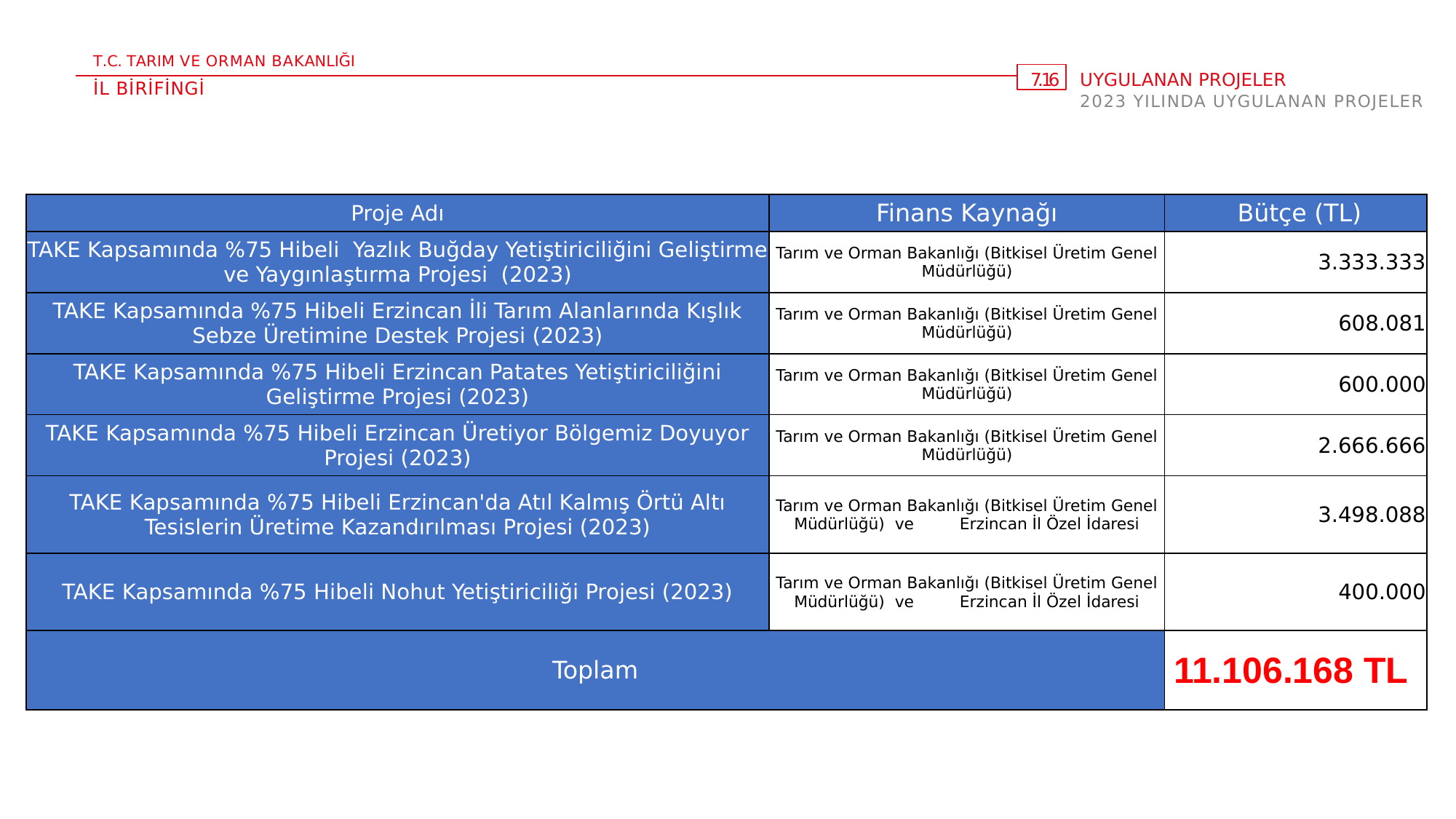

T.C. TARIM VE ORMAN BAKANLIĞI

7. 16
UYGULANAN PROJELER
2023 YILINDA UYGULANAN PROJELER
İL BİRİFİNGİ
| Proje Adı | Finans Kaynağı | Bütçe (TL) |
| --- | --- | --- |
| TAKE Kapsamında %75 Hibeli Yazlık Buğday Yetiştiriciliğini Geliştirme ve Yaygınlaştırma Projesi (2023) | Tarım ve Orman Bakanlığı (Bitkisel Üretim Genel Müdürlüğü) | 3.333.333 |
| TAKE Kapsamında %75 Hibeli Erzincan İli Tarım Alanlarında Kışlık Sebze Üretimine Destek Projesi (2023) | Tarım ve Orman Bakanlığı (Bitkisel Üretim Genel Müdürlüğü) | 608.081 |
| TAKE Kapsamında %75 Hibeli Erzincan Patates Yetiştiriciliğini Geliştirme Projesi (2023) | Tarım ve Orman Bakanlığı (Bitkisel Üretim Genel Müdürlüğü) | 600.000 |
| TAKE Kapsamında %75 Hibeli Erzincan Üretiyor Bölgemiz Doyuyor Projesi (2023) | Tarım ve Orman Bakanlığı (Bitkisel Üretim Genel Müdürlüğü) | 2.666.666 |
| TAKE Kapsamında %75 Hibeli Erzincan'da Atıl Kalmış Örtü Altı Tesislerin Üretime Kazandırılması Projesi (2023) | Tarım ve Orman Bakanlığı (Bitkisel Üretim Genel Müdürlüğü) ve Erzincan İl Özel İdaresi | 3.498.088 |
| TAKE Kapsamında %75 Hibeli Nohut Yetiştiriciliği Projesi (2023) | Tarım ve Orman Bakanlığı (Bitkisel Üretim Genel Müdürlüğü) ve Erzincan İl Özel İdaresi | 400.000 |
| Toplam |  | 11.106.168 TL |